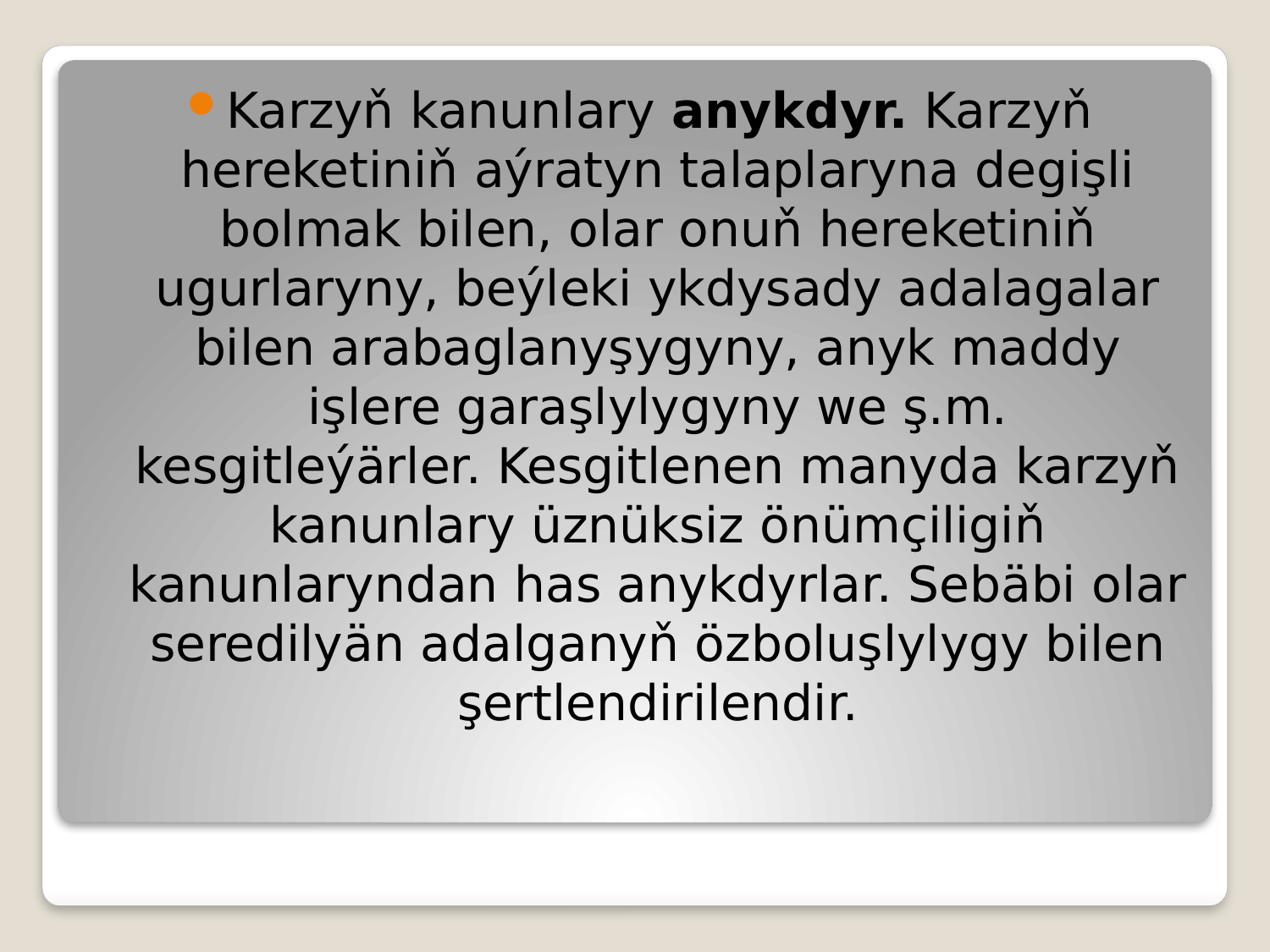

Karzyň kanunlary anykdyr. Karzyň hereketiniň aýratyn talaplaryna degişli bolmak bilen, olar onuň hereketiniň ugurlaryny, beýleki ykdysady adalagalar bilen arabaglanyşygyny, anyk maddy işlere garaşlylygyny we ş.m. kesgitleýärler. Kesgitlenen manyda karzyň kanunlary üznüksiz önümçiligiň kanunlaryndan has anykdyrlar. Sebäbi olar seredilyän adalganyň özboluşlylygy bilen şertlendirilendir.